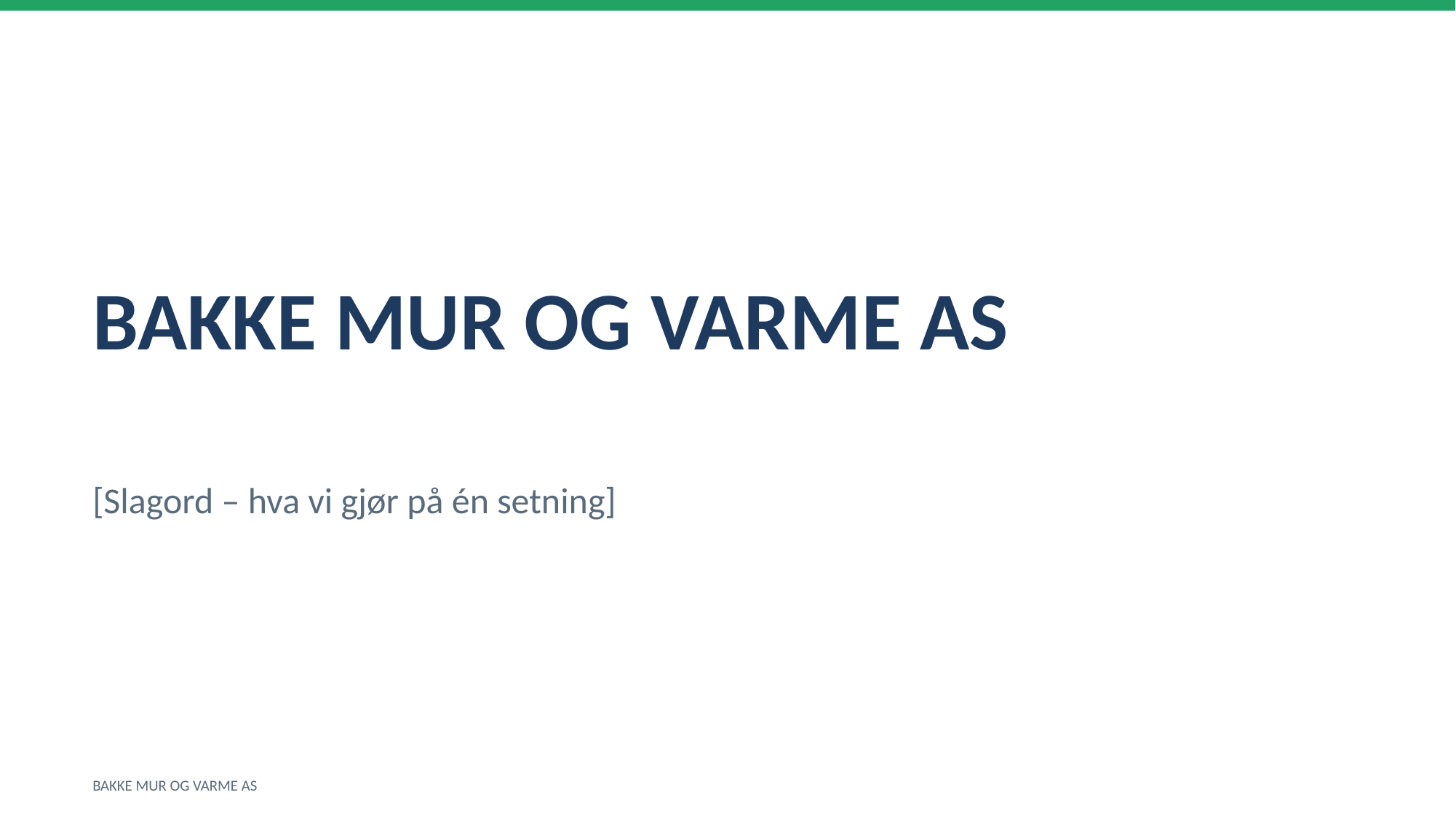

BAKKE MUR OG VARME AS
[Slagord – hva vi gjør på én setning]
BAKKE MUR OG VARME AS